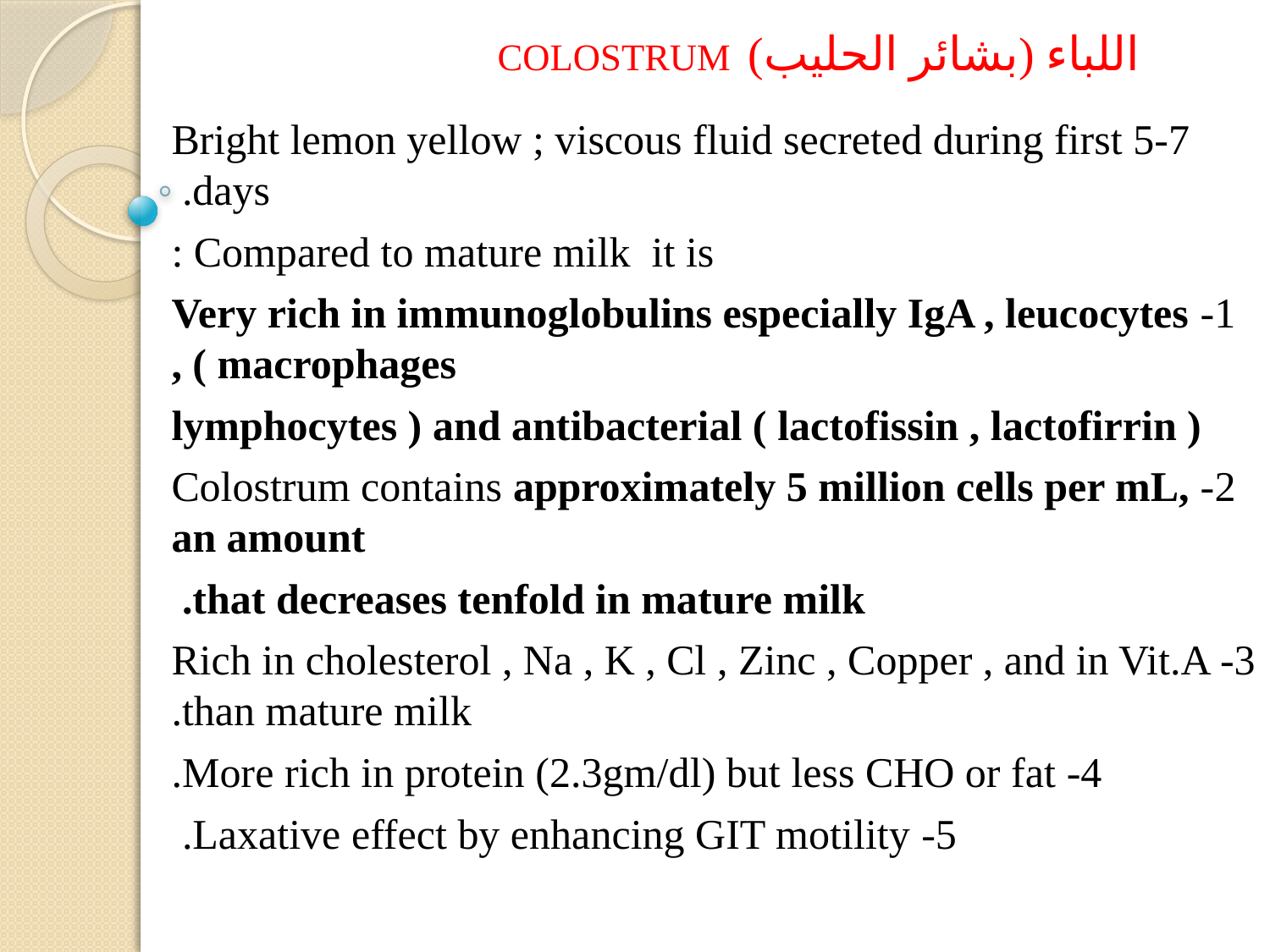

# اللباء (بشائر الحليب) 		COLOSTRUM

Bright lemon yellow ; viscous fluid secreted during first 5-7 days.
Compared to mature milk  it is :
1- Very rich in immunoglobulins especially IgA , leucocytes ( macrophages ,
     lymphocytes ) and antibacterial ( lactofissin , lactofirrin )
 2- Colostrum contains approximately 5 million cells per mL, an amount
     that decreases tenfold in mature milk.
3- Rich in cholesterol , Na , K , Cl , Zinc , Copper , and in Vit.A than mature milk.
 4- More rich in protein (2.3gm/dl) but less CHO or fat.
 5- Laxative effect by enhancing GIT motility.